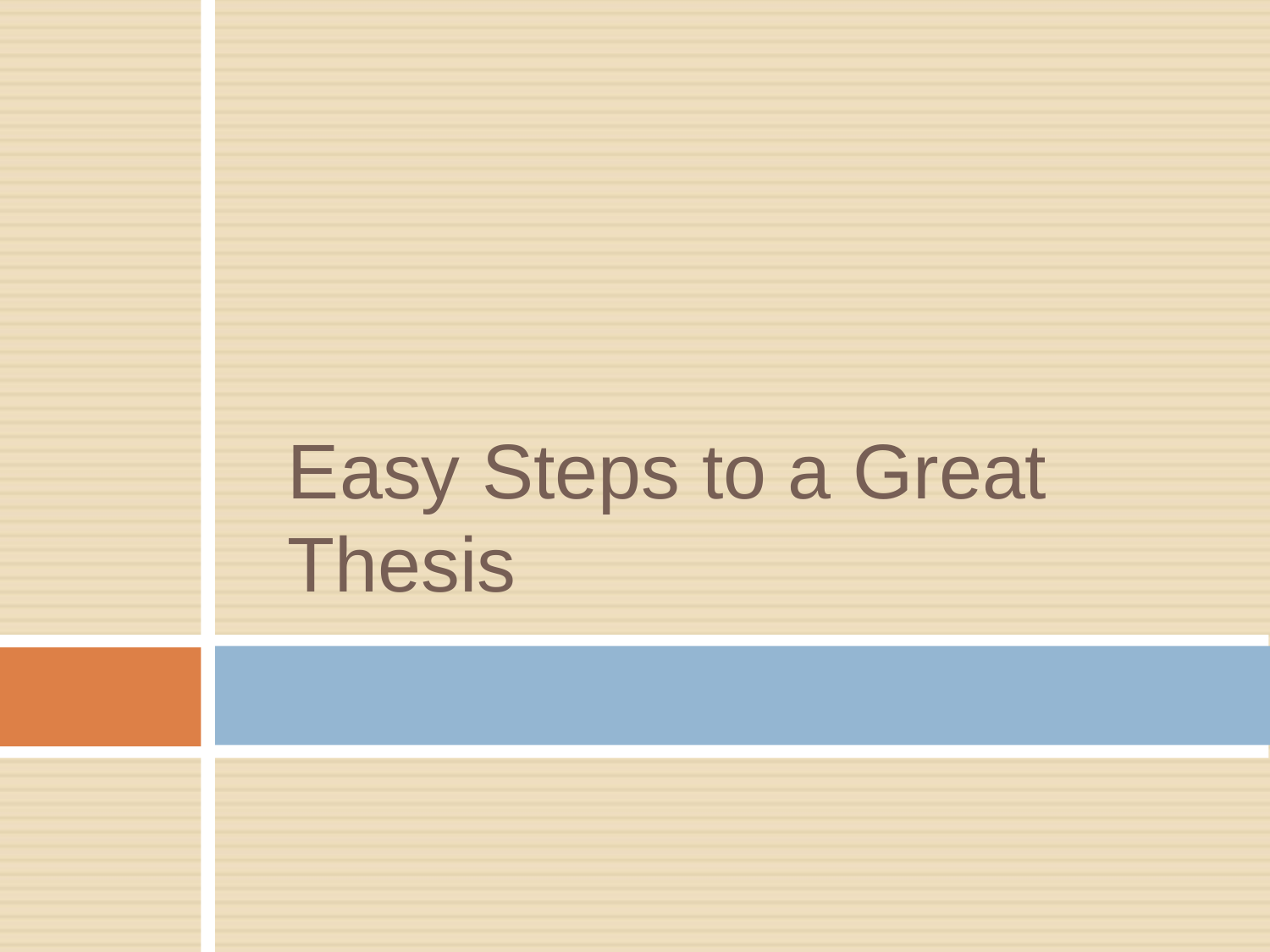

# Easy Steps to a Great Thesis